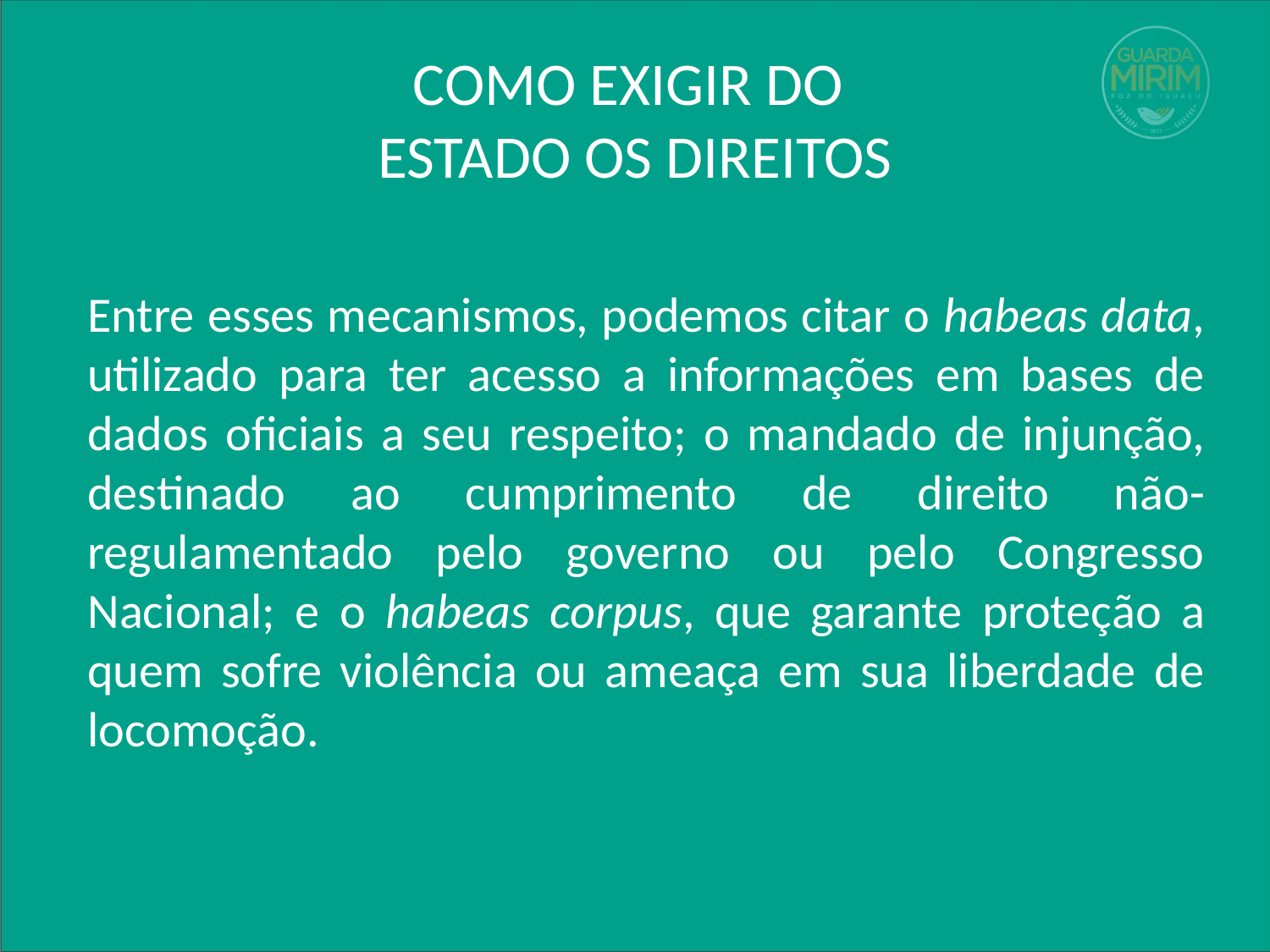

# COMO EXIGIR DO ESTADO OS DIREITOS
Entre esses mecanismos, podemos citar o habeas data, utilizado para ter acesso a informações em bases de dados oficiais a seu respeito; o mandado de injunção, destinado ao cumprimento de direito não-regulamentado pelo governo ou pelo Congresso Nacional; e o habeas corpus, que garante proteção a quem sofre violência ou ameaça em sua liberdade de locomoção.